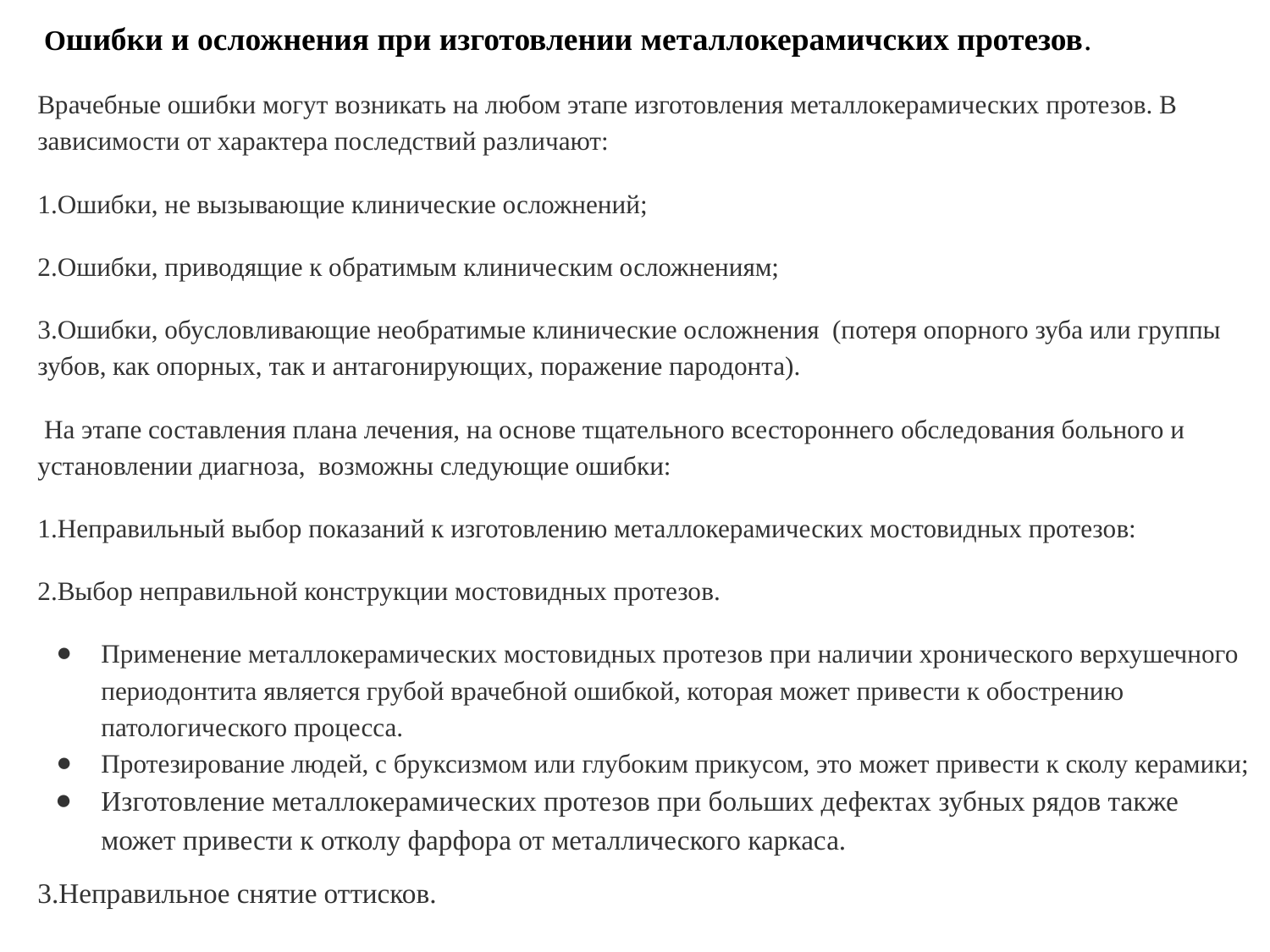

Ошибки и осложнения при изготовлении металлокерамичских протезов.
Врачебные ошибки могут возникать на любом этапе изготовления металлокерамических протезов. В зависимости от характера последствий различают:
1.Ошибки, не вызывающие клинические осложнений;
2.Ошибки, приводящие к обратимым клиническим осложнениям;
3.Ошибки, обусловливающие необратимые клинические осложнения  (потеря опорного зуба или группы зубов, как опорных, так и антагонирующих, поражение пародонта).
 На этапе составления плана лечения, на основе тщательного всестороннего обследования больного и установлении диагноза,  возможны следующие ошибки:
1.Неправильный выбор показаний к изготовлению металлокерамических мостовидных протезов:
2.Выбор неправильной конструкции мостовидных протезов.
Применение металлокерамических мостовидных протезов при наличии хронического верхушечного периодонтита является грубой врачебной ошибкой, которая может привести к обострению патологического процесса.
Протезирование людей, с бруксизмом или глубоким прикусом, это может привести к сколу керамики;
Изготовление металлокерамических протезов при больших дефектах зубных рядов также может привести к отколу фарфора от металлического каркаса.
3.Неправильное снятие оттисков.